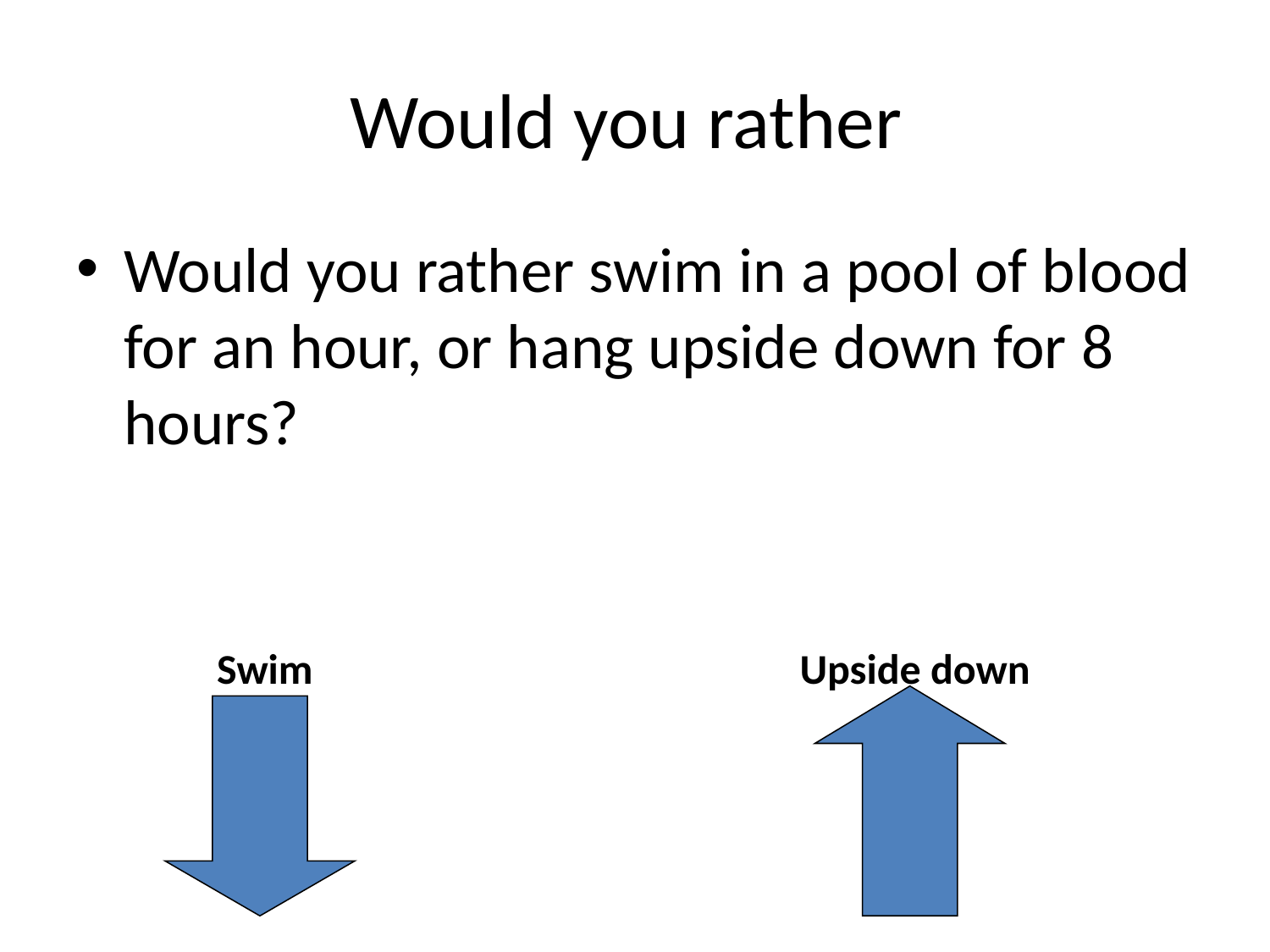

# Would you rather
Would you rather swim in a pool of blood for an hour, or hang upside down for 8 hours?
Swim
Upside down